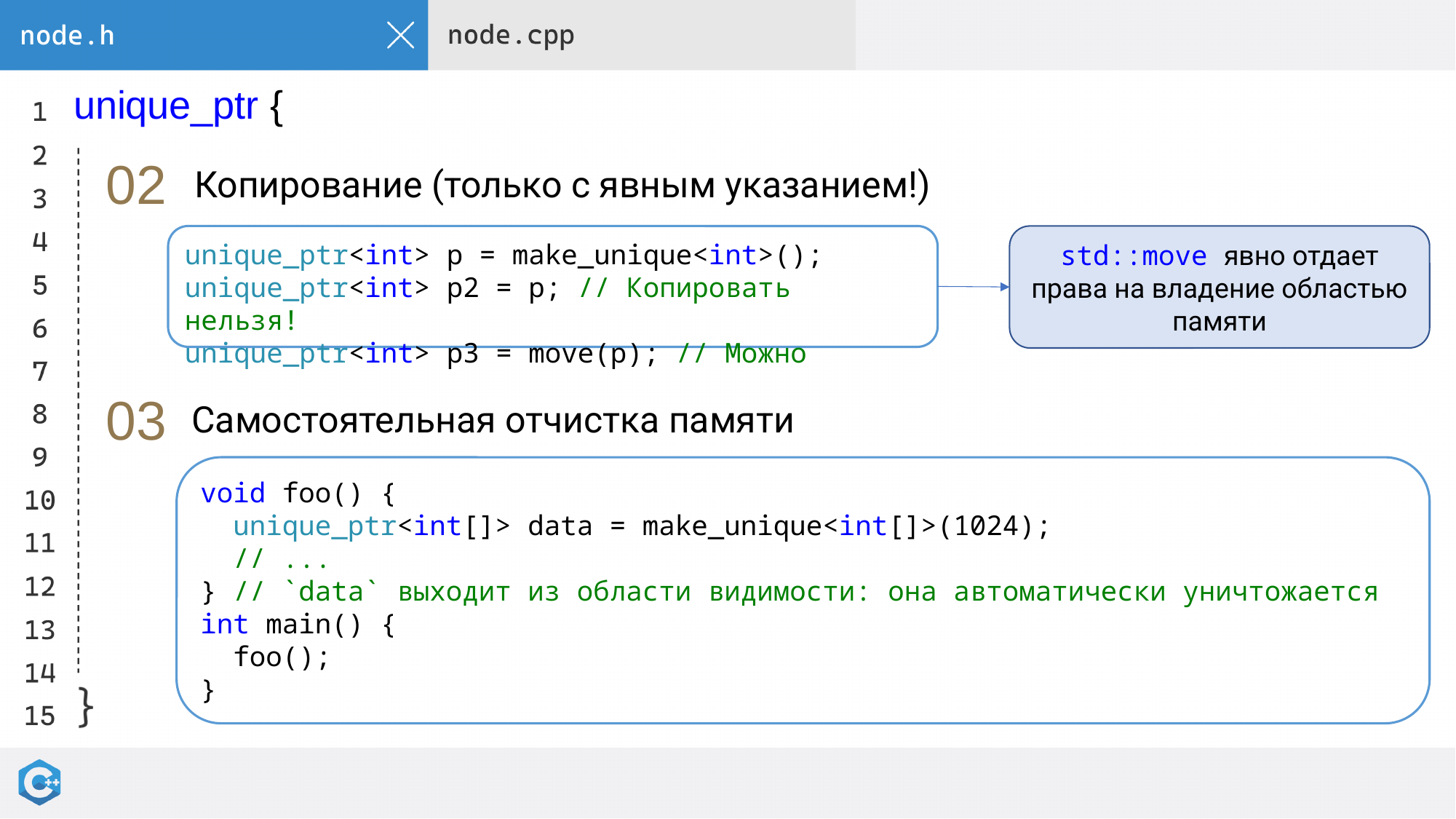

# unique_ptr {
02
Копирование (только с явным указанием!)
unique_ptr<int> p = make_unique<int>();
unique_ptr<int> p2 = p; // Копировать нельзя!
unique_ptr<int> p3 = move(p); // Можно
std::move явно отдает права на владение областью памяти
03
Самостоятельная отчистка памяти
void foo() {
  unique_ptr<int[]> data = make_unique<int[]>(1024);
  // ...
} // `data` выходит из области видимости: она автоматически уничтожается
int main() {
  foo();
}